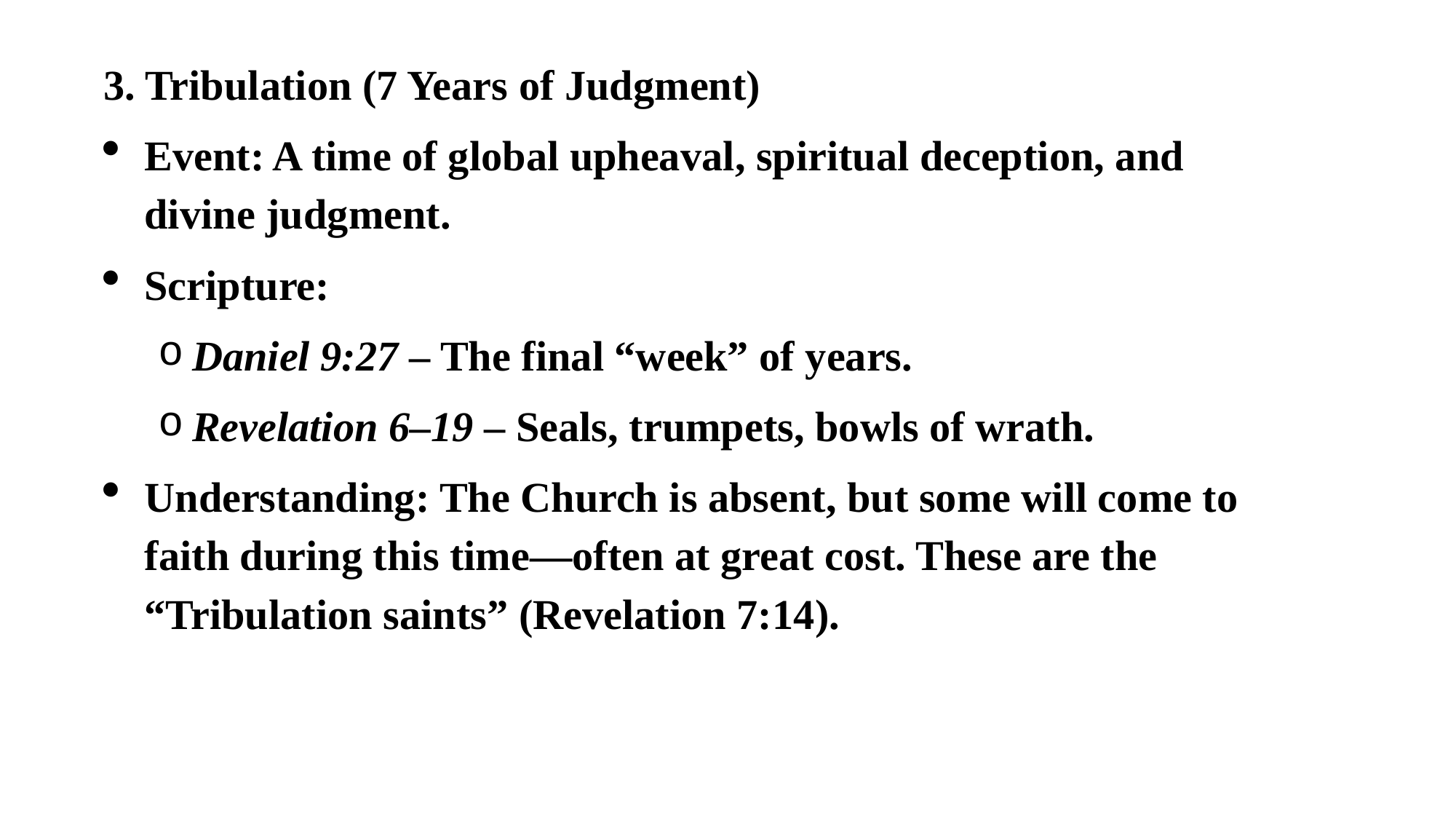

3. Tribulation (7 Years of Judgment)
Event: A time of global upheaval, spiritual deception, and divine judgment.
Scripture:
Daniel 9:27 – The final “week” of years.
Revelation 6–19 – Seals, trumpets, bowls of wrath.
Understanding: The Church is absent, but some will come to faith during this time—often at great cost. These are the “Tribulation saints” (Revelation 7:14).